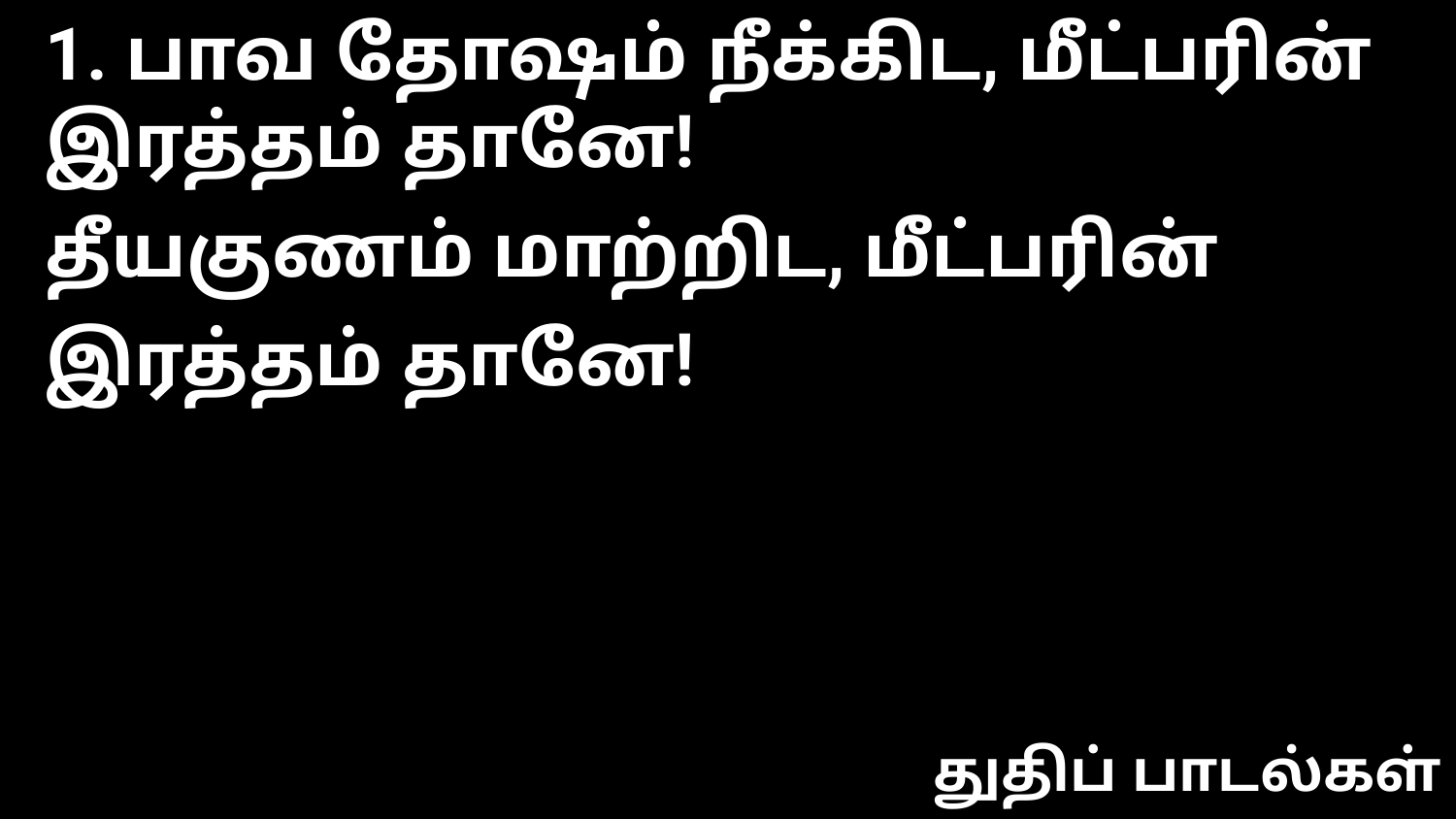

1. பாவ தோஷம் நீக்கிட, மீட்பரின் இரத்தம் தானே!
தீயகுணம் மாற்றிட, மீட்பரின் இரத்தம் தானே!
துதிப் பாடல்கள்